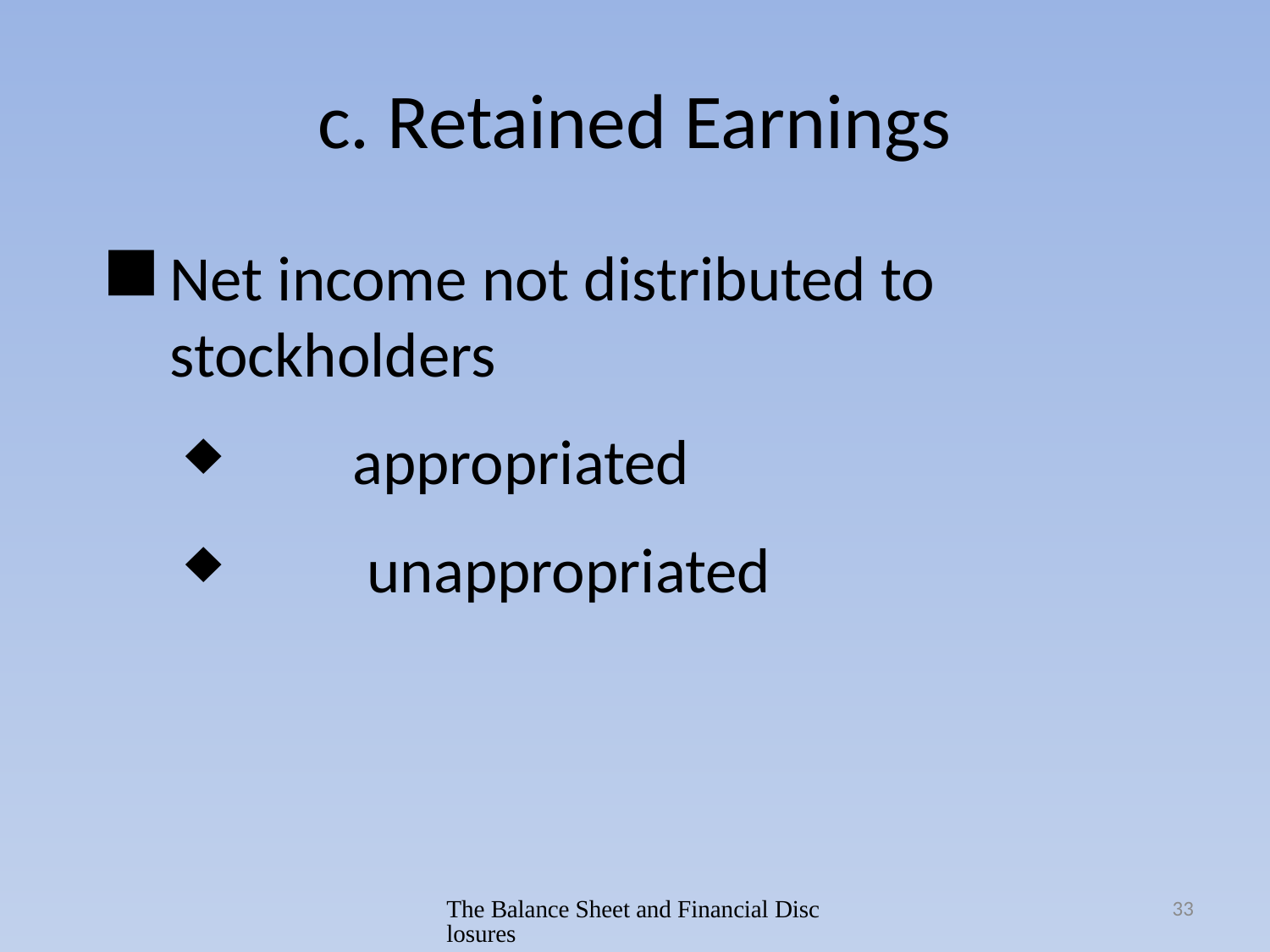

# c. Retained Earnings
Net income not distributed to stockholders
	appropriated
	 unappropriated
The Balance Sheet and Financial Disclosures
33